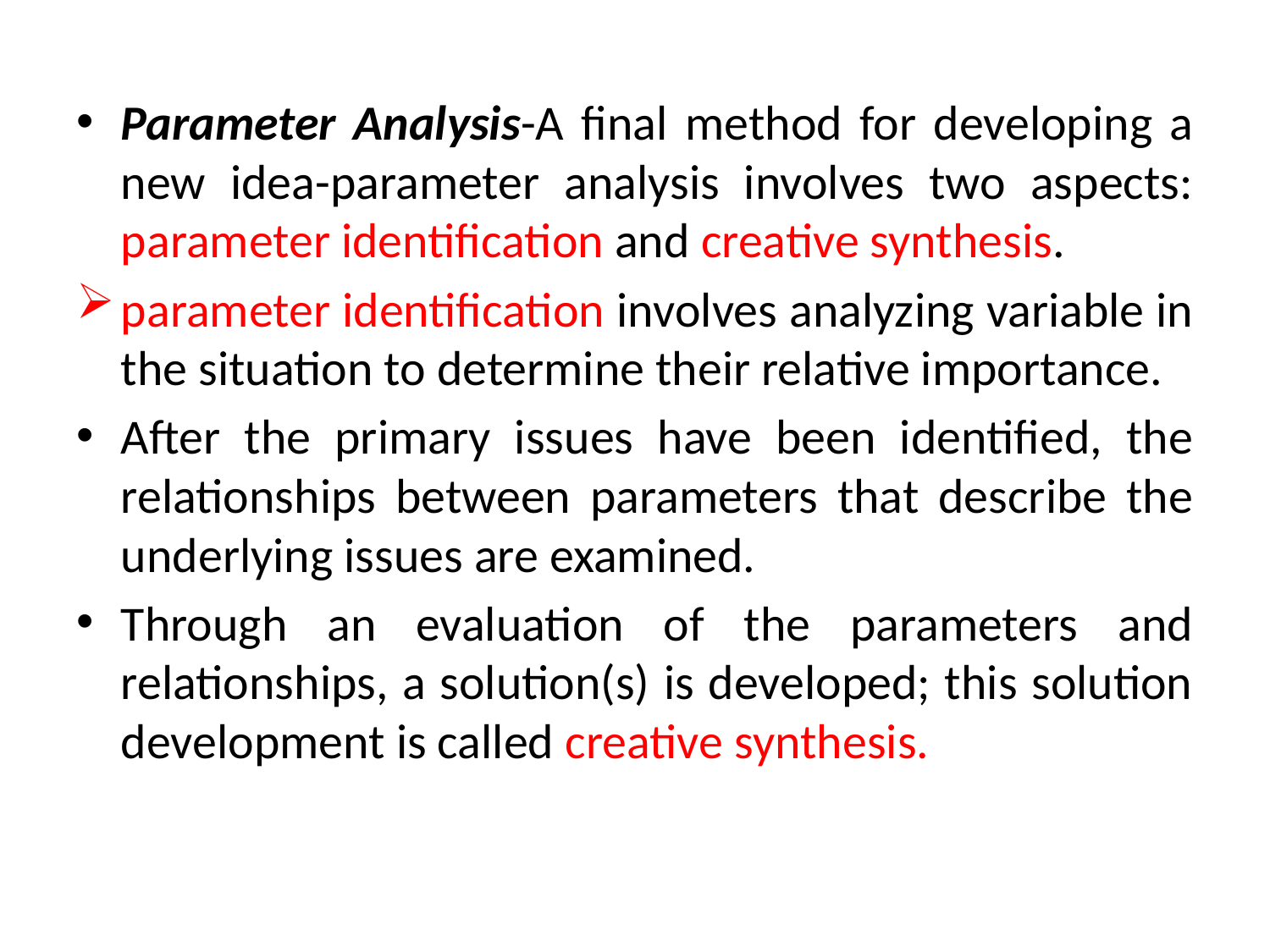

Parameter Analysis-A final method for developing a new idea-parameter analysis involves two aspects: parameter identification and creative synthesis.
parameter identification involves analyzing variable in the situation to determine their relative importance.
After the primary issues have been identified, the relationships between parameters that describe the underlying issues are examined.
Through an evaluation of the parameters and relationships, a solution(s) is developed; this solution development is called creative synthesis.